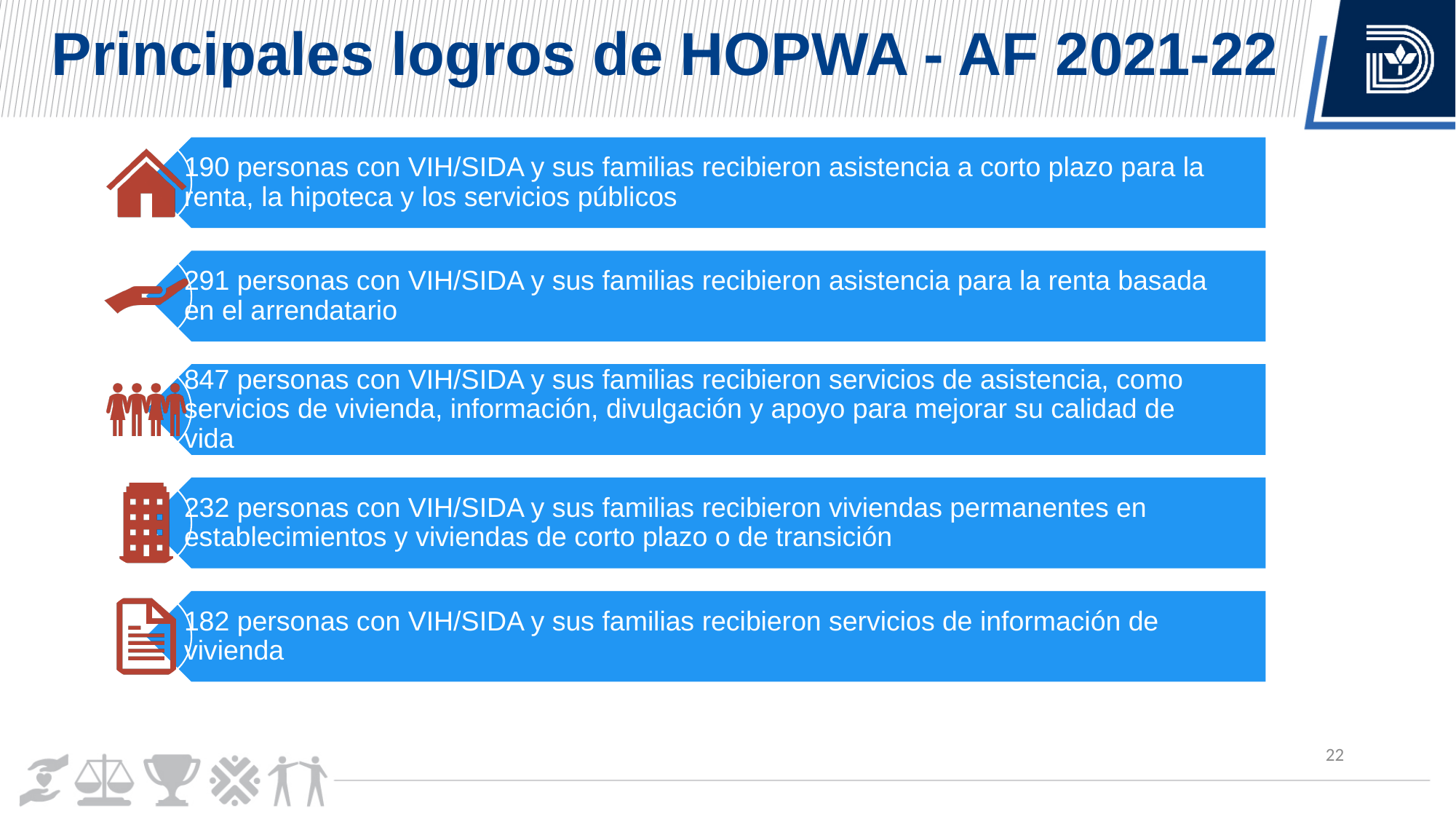

Principales logros de HOPWA - AF 2021-22
190 personas con VIH/SIDA y sus familias recibieron asistencia a corto plazo para la renta, la hipoteca y los servicios públicos
291 personas con VIH/SIDA y sus familias recibieron asistencia para la renta basada en el arrendatario
847 personas con VIH/SIDA y sus familias recibieron servicios de asistencia, como servicios de vivienda, información, divulgación y apoyo para mejorar su calidad de vida
232 personas con VIH/SIDA y sus familias recibieron viviendas permanentes en establecimientos y viviendas de corto plazo o de transición
182 personas con VIH/SIDA y sus familias recibieron servicios de información de vivienda
22